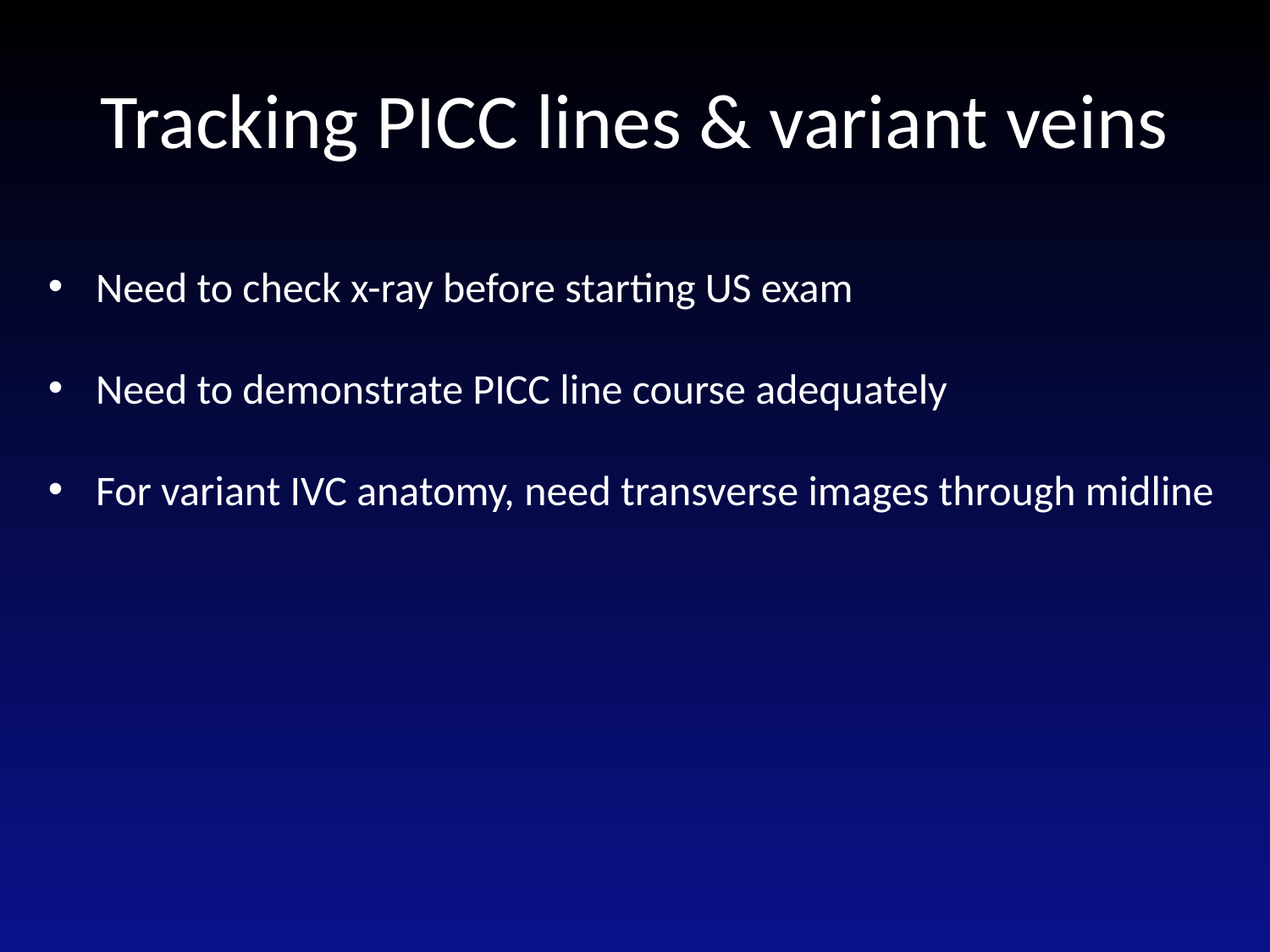

# Tracking PICC lines & variant veins
Need to check x-ray before starting US exam

Need to demonstrate PICC line course adequately

For variant IVC anatomy, need transverse images through midline